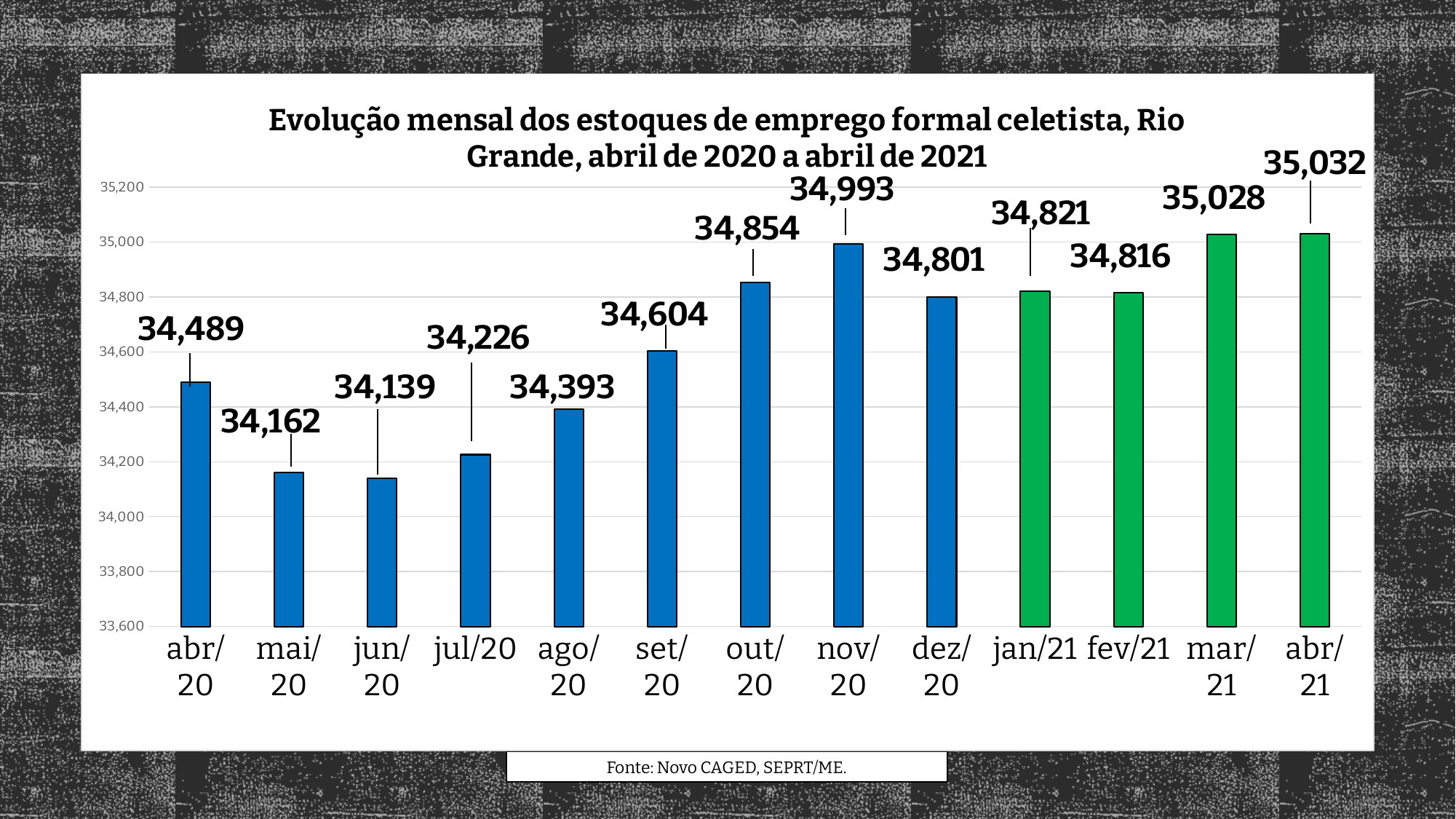

### Chart

| Category |
|---|

### Chart: Evolução mensal dos estoques de emprego formal celetista, Rio Grande, abril de 2020 a abril de 2021

| Category | Estoque |
|---|---|
| abr/20 | 34489.0 |
| mai/20 | 34162.0 |
| jun/20 | 34139.0 |
| jul/20 | 34226.0 |
| ago/20 | 34393.0 |
| set/20 | 34604.0 |
| out/20 | 34854.0 |
| nov/20 | 34993.0 |
| dez/20 | 34801.0 |
| jan/21 | 34821.0 |
| fev/21 | 34816.0 |
| mar/21 | 35028.0 |
| abr/21 | 35032.0 |

### Chart

| Category |
|---|
Fonte: Novo CAGED, SEPRT/ME.